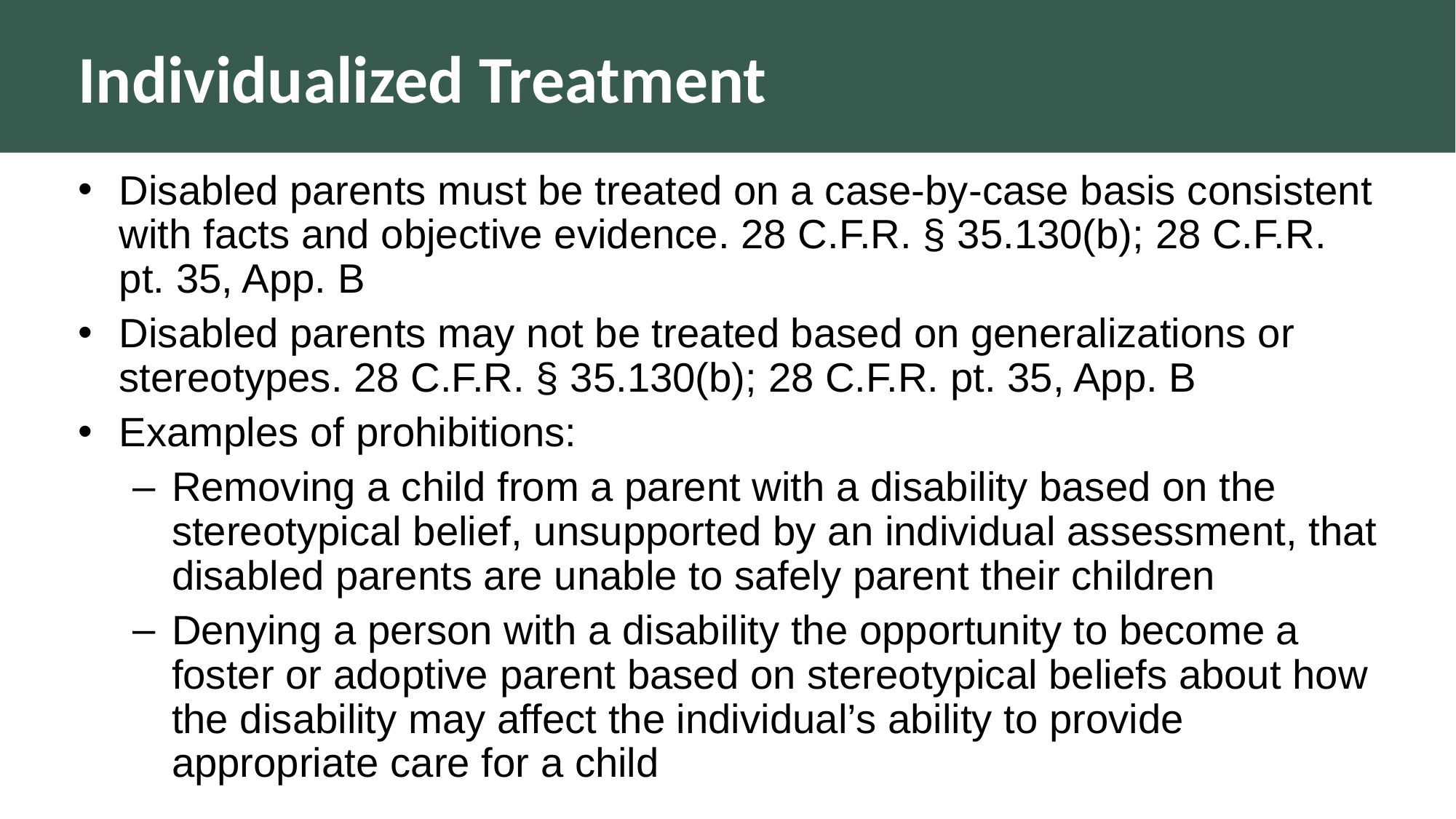

# Individualized Treatment
Disabled parents must be treated on a case-by-case basis consistent with facts and objective evidence. 28 C.F.R. § 35.130(b); 28 C.F.R. pt. 35, App. B
Disabled parents may not be treated based on generalizations or stereotypes. 28 C.F.R. § 35.130(b); 28 C.F.R. pt. 35, App. B
Examples of prohibitions:
Removing a child from a parent with a disability based on the stereotypical belief, unsupported by an individual assessment, that disabled parents are unable to safely parent their children
Denying a person with a disability the opportunity to become a foster or adoptive parent based on stereotypical beliefs about how the disability may affect the individual’s ability to provide appropriate care for a child